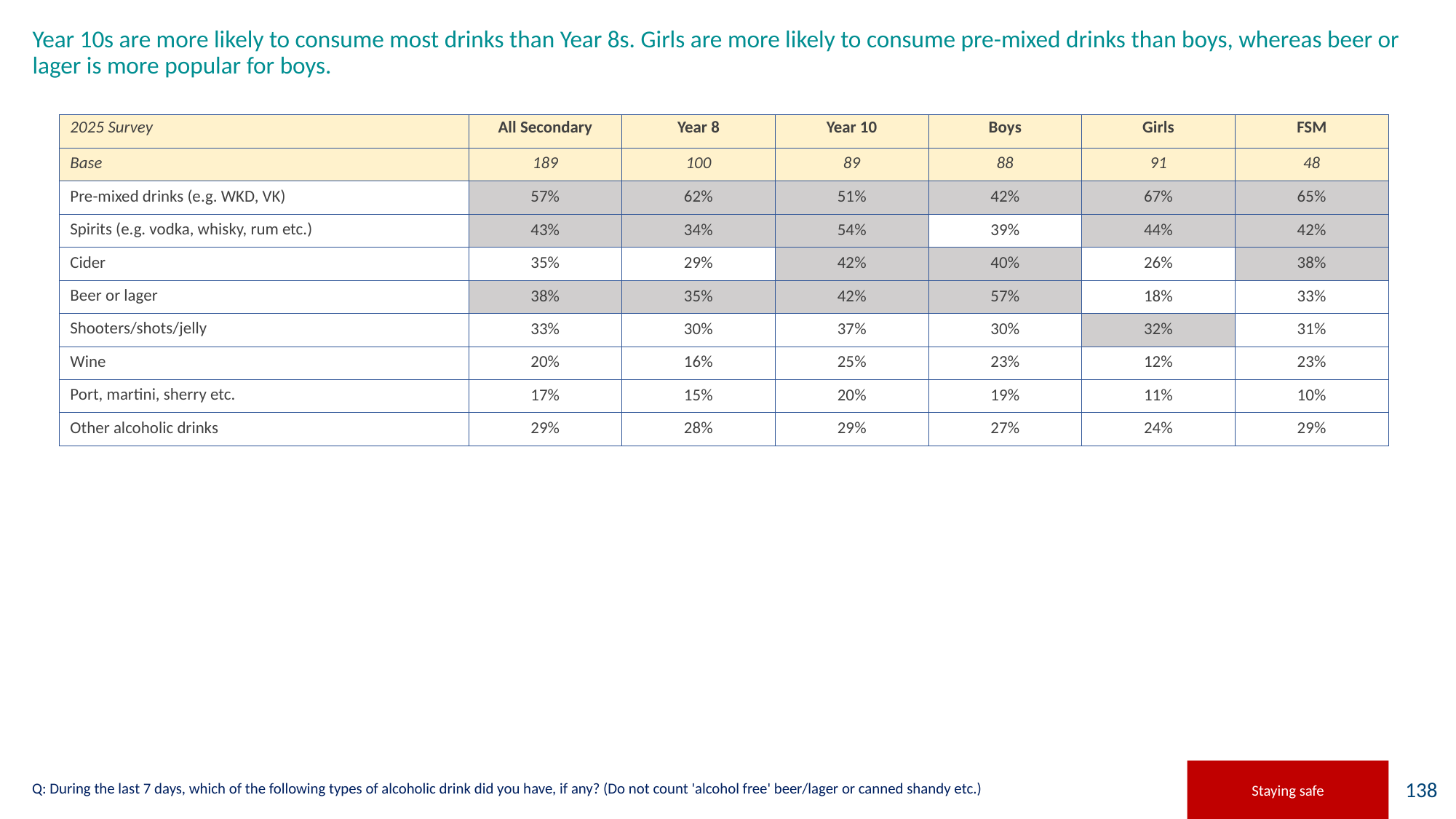

# Year 10s are more likely to consume most drinks than Year 8s. Girls are more likely to consume pre-mixed drinks than boys, whereas beer or lager is more popular for boys.
| 2025 Survey | All Secondary | Year 8 | Year 10 | Boys | Girls | FSM |
| --- | --- | --- | --- | --- | --- | --- |
| Base | 189 | 100 | 89 | 88 | 91 | 48 |
| Pre-mixed drinks (e.g. WKD, VK) | 57% | 62% | 51% | 42% | 67% | 65% |
| Spirits (e.g. vodka, whisky, rum etc.) | 43% | 34% | 54% | 39% | 44% | 42% |
| Cider | 35% | 29% | 42% | 40% | 26% | 38% |
| Beer or lager | 38% | 35% | 42% | 57% | 18% | 33% |
| Shooters/shots/jelly | 33% | 30% | 37% | 30% | 32% | 31% |
| Wine | 20% | 16% | 25% | 23% | 12% | 23% |
| Port, martini, sherry etc. | 17% | 15% | 20% | 19% | 11% | 10% |
| Other alcoholic drinks | 29% | 28% | 29% | 27% | 24% | 29% |
Staying safe
Q: During the last 7 days, which of the following types of alcoholic drink did you have, if any? (Do not count 'alcohol free' beer/lager or canned shandy etc.)